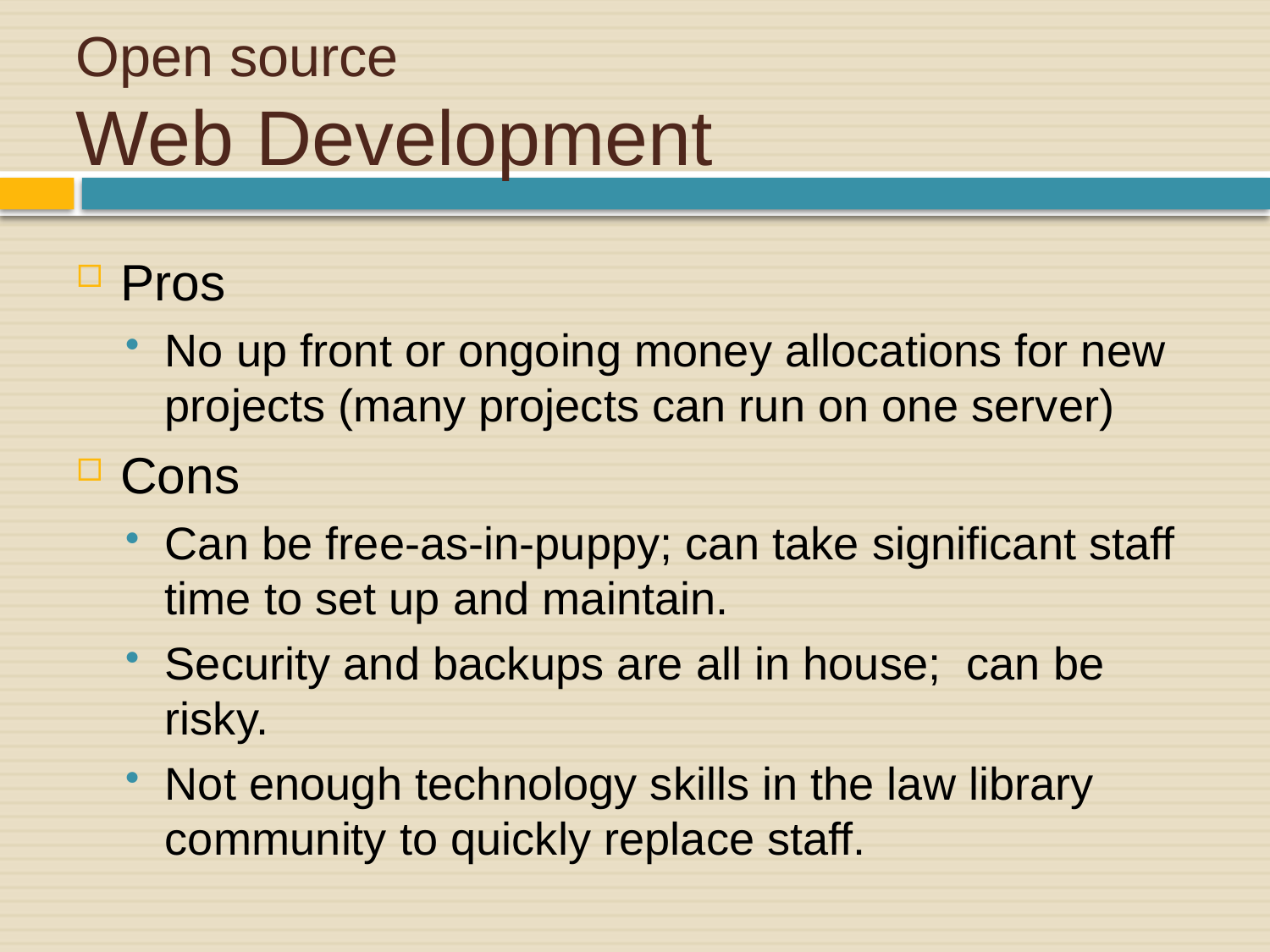

# Open source Web Development
Pros
No up front or ongoing money allocations for new projects (many projects can run on one server)
Cons
Can be free-as-in-puppy; can take significant staff time to set up and maintain.
Security and backups are all in house;  can be risky.
Not enough technology skills in the law library community to quickly replace staff.